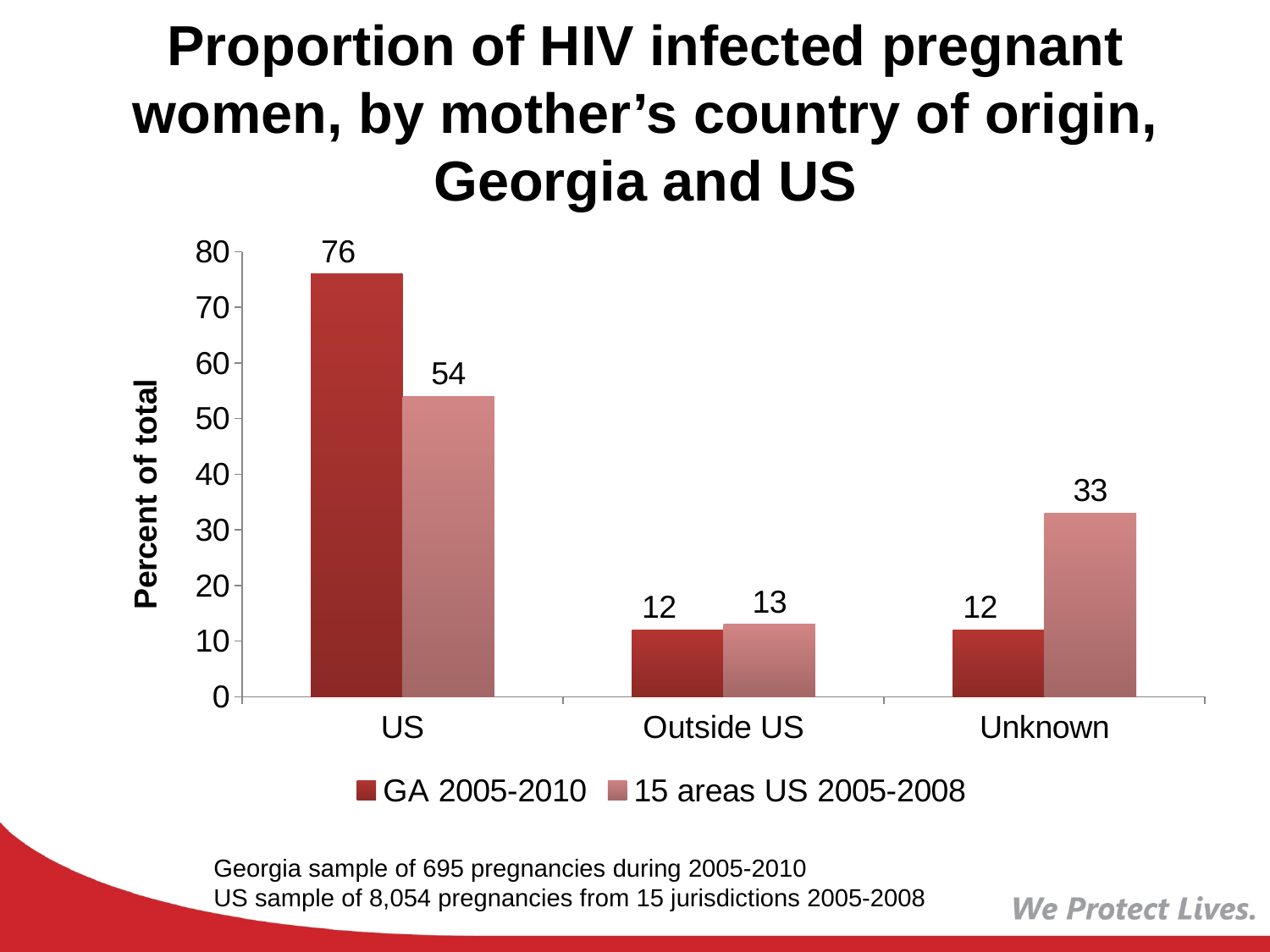

# Proportion of HIV infected pregnant women, by mother’s country of origin, Georgia and US

### Chart

| Category | GA 2005-2010 | 15 areas US 2005-2008 |
|---|---|---|
| US | 76.0 | 54.0 |
| Outside US | 12.0 | 13.0 |
| Unknown | 12.0 | 33.0 |
Georgia sample of 695 pregnancies during 2005-2010
US sample of 8,054 pregnancies from 15 jurisdictions 2005-2008